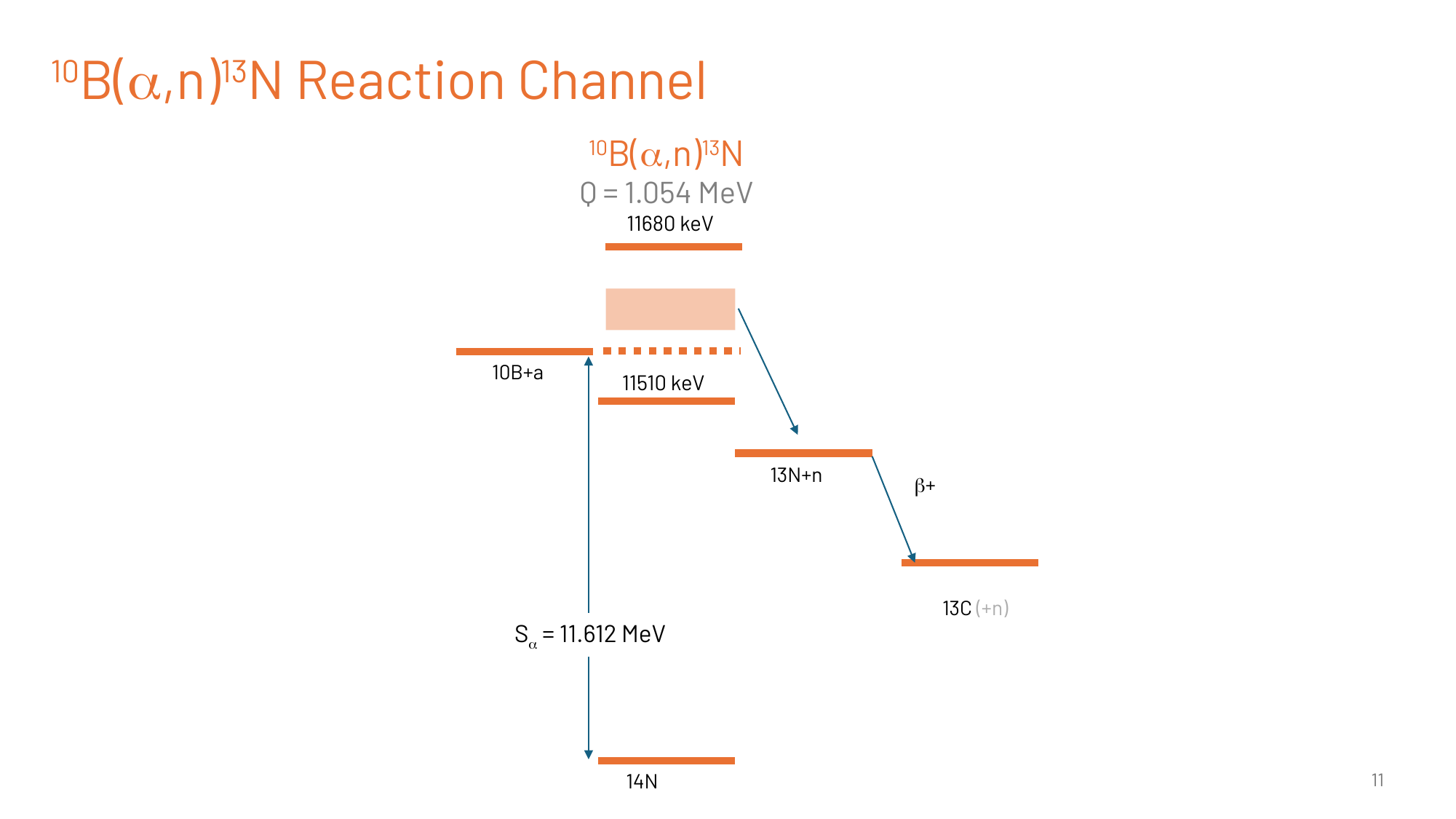

# 10B(α,n)13N Reaction Channel
10B(α,n)13N
Q = 1.054 MeV
11680 keV

10B+a
11510 keV
13N+n
β+
13C (+n)
Sα = 11.612 MeV
14N
11